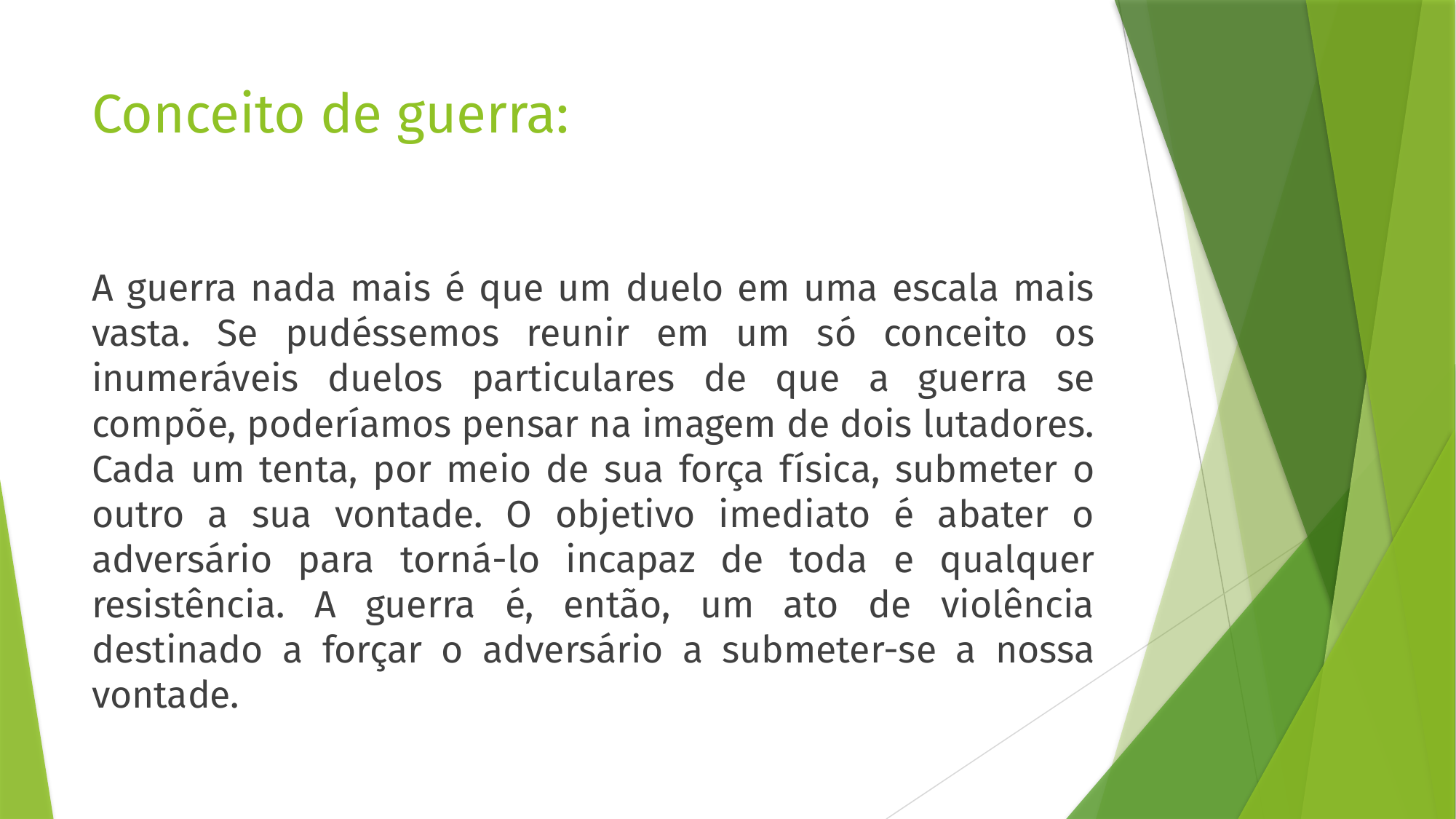

# Conceito de guerra:
A guerra nada mais é que um duelo em uma escala mais vasta. Se pudéssemos reunir em um só conceito os inumeráveis duelos particulares de que a guerra se compõe, poderíamos pensar na imagem de dois lutadores. Cada um tenta, por meio de sua força física, submeter o outro a sua vontade. O objetivo imediato é abater o adversário para torná-lo incapaz de toda e qualquer resistência. A guerra é, então, um ato de violência destinado a forçar o adversário a submeter-se a nossa vontade.